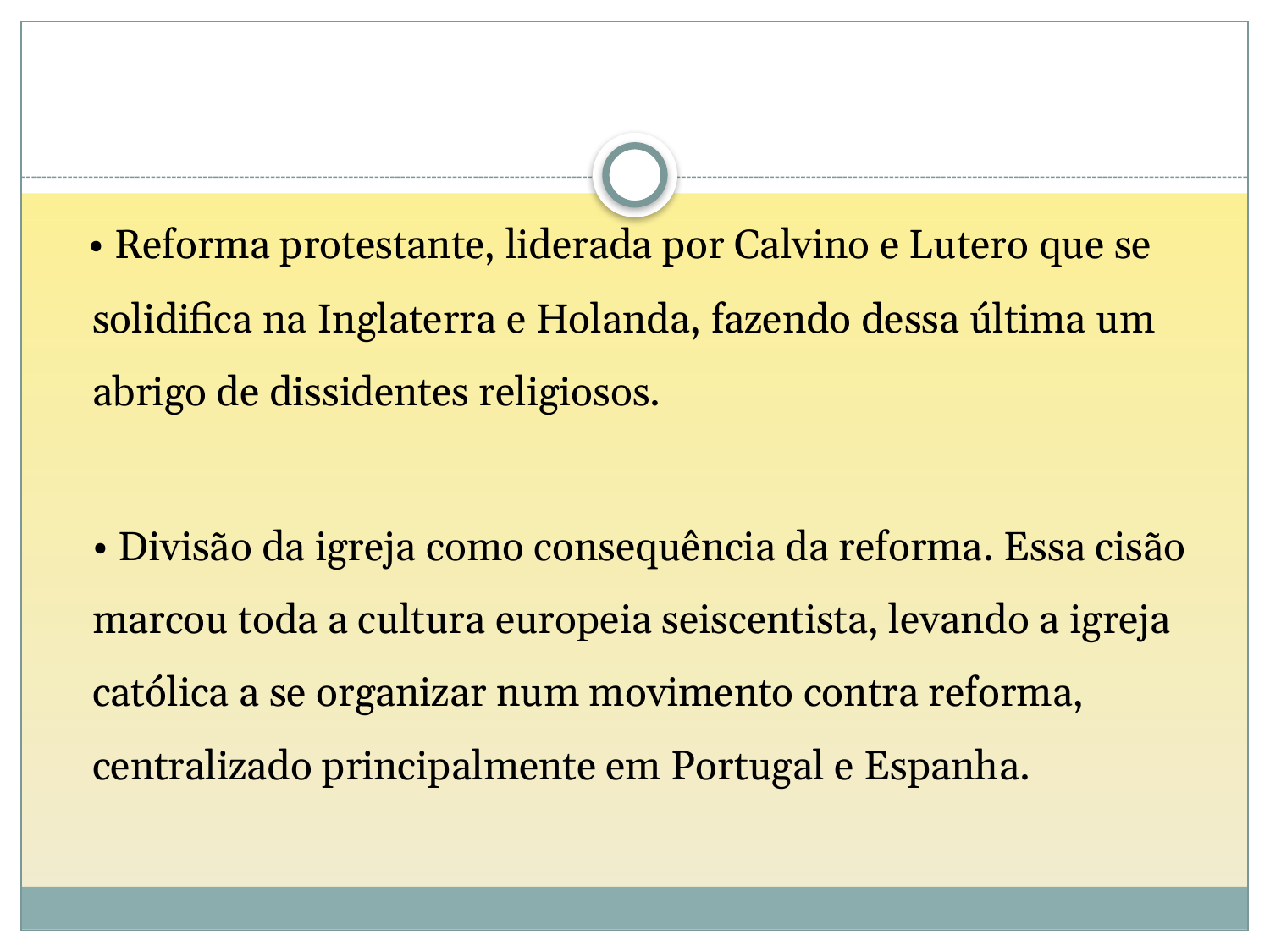

• Reforma protestante, liderada por Calvino e Lutero que se solidifica na Inglaterra e Holanda, fazendo dessa última um abrigo de dissidentes religiosos.
• Divisão da igreja como consequência da reforma. Essa cisão marcou toda a cultura europeia seiscentista, levando a igreja católica a se organizar num movimento contra reforma, centralizado principalmente em Portugal e Espanha.